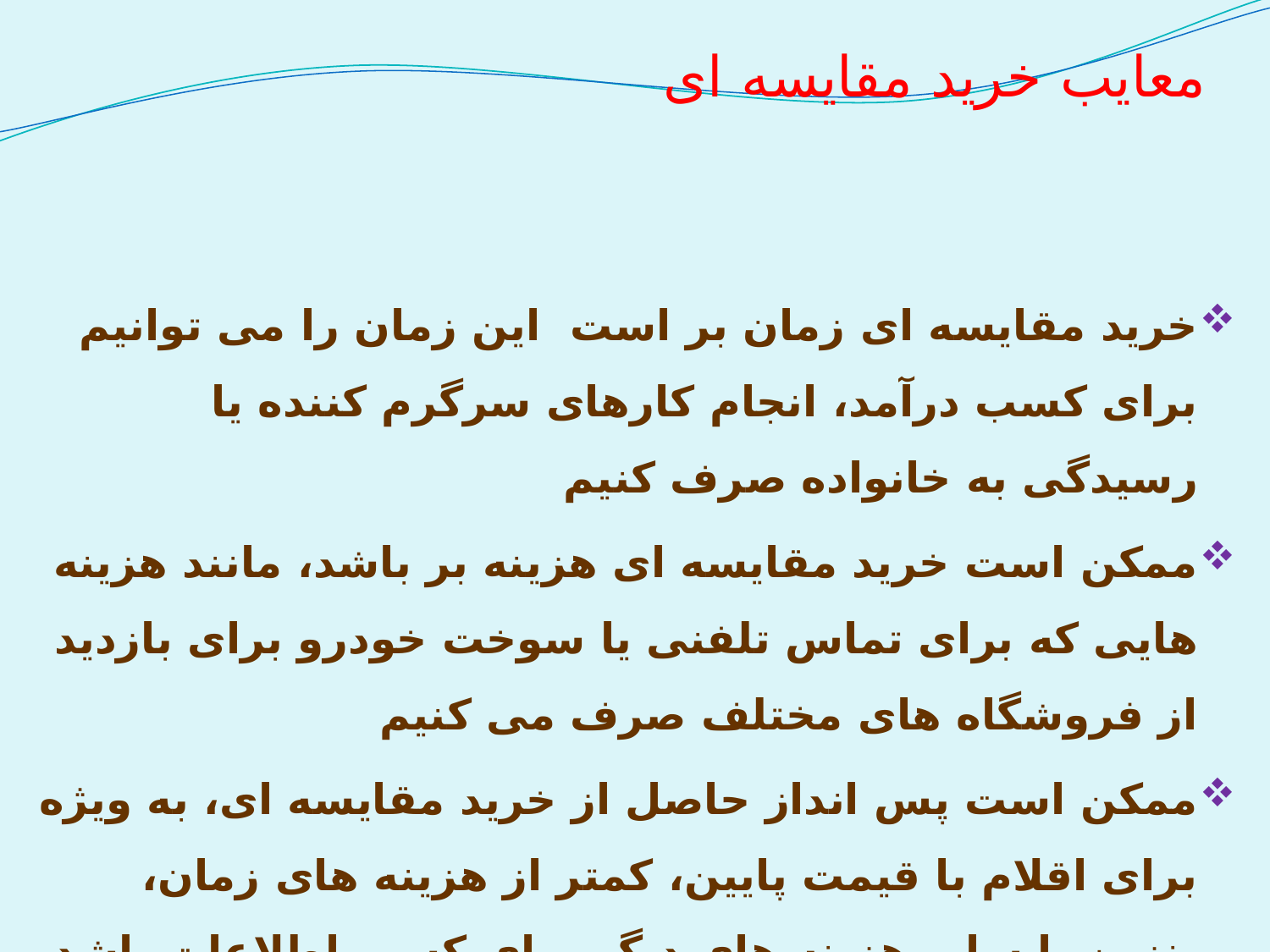

# معایب خرید مقایسه ای

خرید مقایسه ای زمان بر است  این زمان را می توانیم برای کسب درآمد، انجام کارهای سرگرم کننده یا رسیدگی به خانواده صرف کنیم
ممکن است خرید مقایسه ای هزینه بر باشد، مانند هزینه هایی که برای تماس تلفنی یا سوخت خودرو برای بازدید از فروشگاه های مختلف صرف می کنیم
ممکن است پس انداز حاصل از خرید مقایسه ای، به ویژه برای اقلام با قیمت پایین، کمتر از هزینه های زمان، بنزین یا سایر هزینه های دیگر برای کسب اطلاعات باشد.